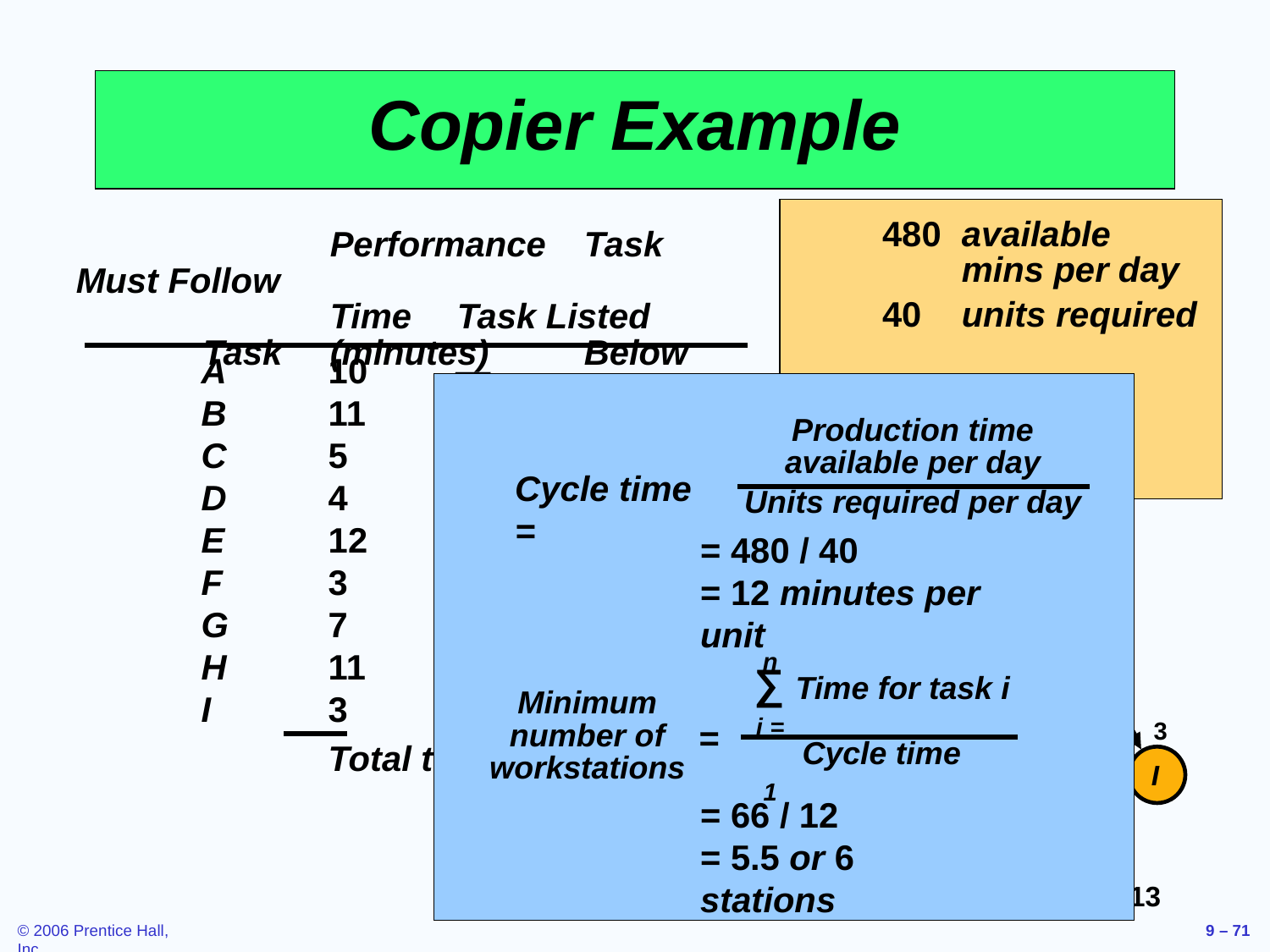

# Copier Example

480	available mins per day
40	units required
		Performance	Task Must Follow
		Time	Task Listed
	Task	(minutes)	Below
	A	10	—
	B	11	A
	C	5	B
	D	4	B
	E	12	A
	F	3	C, D
	G	7	F
	H	11	E
	I	3	G, H
		Total time 66

Production time available per day
Units required per day
Cycle time =
= 480 / 40
= 12 minutes per unit
5
10
11
3
7
4
3
12
11

C

D

F

A

B

E

G

I

H
Figure 9.13
n
i = 1
∑ Time for task i
Cycle time
Minimum number of workstations
=
= 66 / 12
= 5.5 or 6 stations